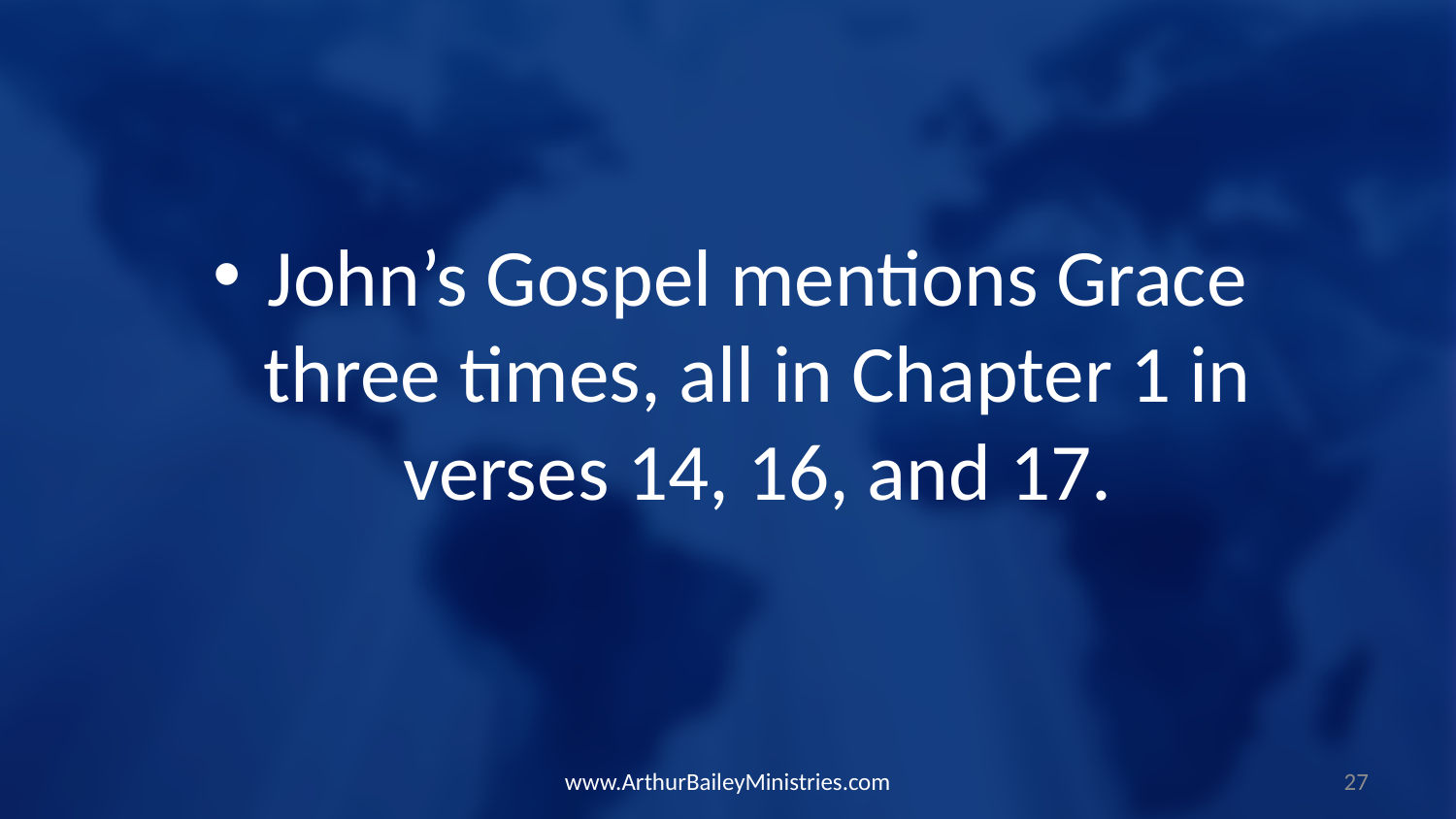

John’s Gospel mentions Grace three times, all in Chapter 1 in verses 14, 16, and 17.
www.ArthurBaileyMinistries.com
27